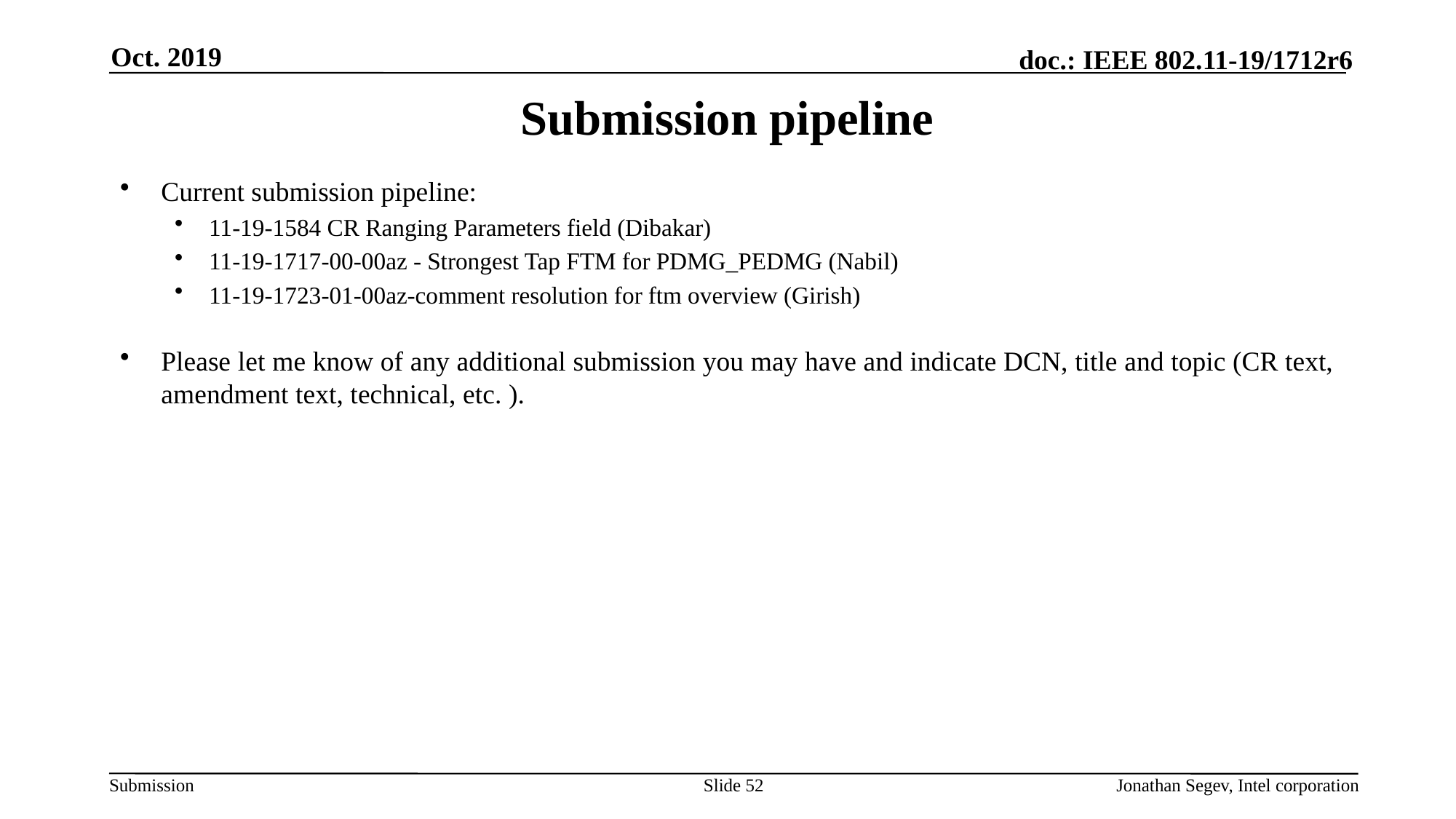

Oct. 2019
# Submission pipeline
Current submission pipeline:
11-19-1584 CR Ranging Parameters field (Dibakar)
11-19-1717-00-00az - Strongest Tap FTM for PDMG_PEDMG (Nabil)
11-19-1723-01-00az-comment resolution for ftm overview (Girish)

Please let me know of any additional submission you may have and indicate DCN, title and topic (CR text, amendment text, technical, etc. ).

Slide 52
Jonathan Segev, Intel corporation